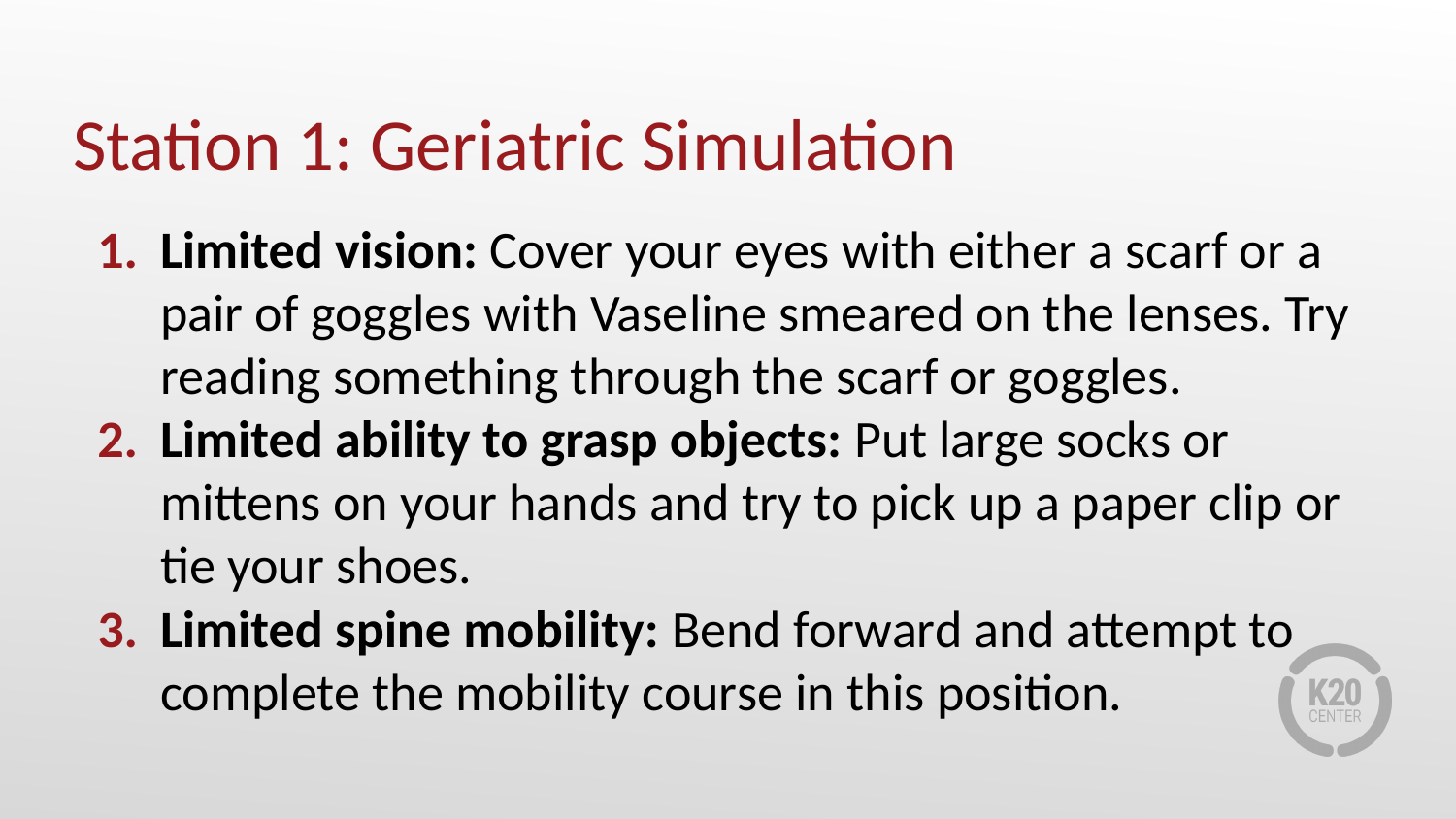

# Station 1: Geriatric Simulation
Limited vision: Cover your eyes with either a scarf or a pair of goggles with Vaseline smeared on the lenses. Try reading something through the scarf or goggles.
Limited ability to grasp objects: Put large socks or mittens on your hands and try to pick up a paper clip or tie your shoes.
Limited spine mobility: Bend forward and attempt to complete the mobility course in this position.